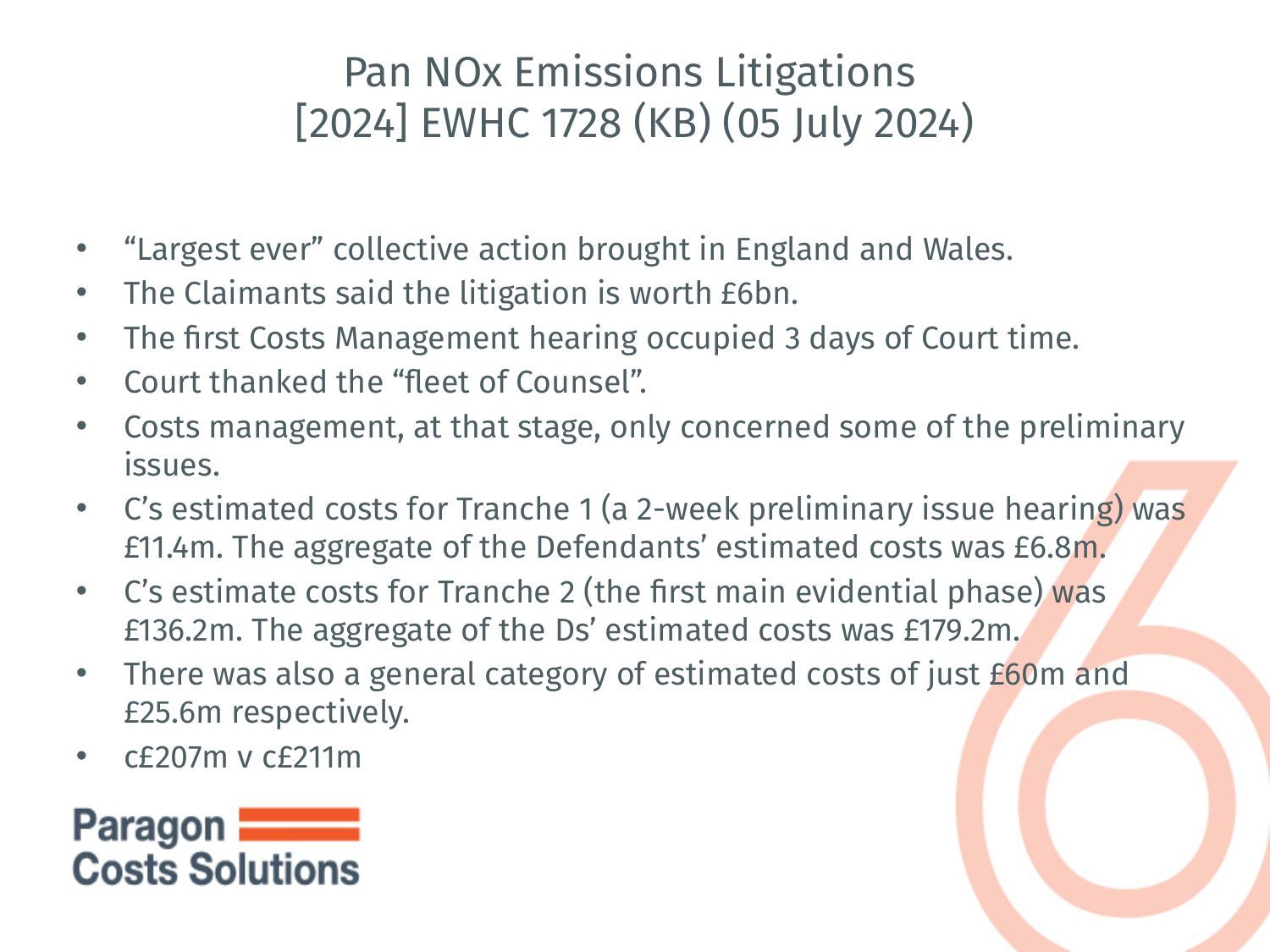

# Pan NOx Emissions Litigations [2024] EWHC 1728 (KB) (05 July 2024)
“Largest ever” collective action brought in England and Wales.
The Claimants said the litigation is worth £6bn.
The first Costs Management hearing occupied 3 days of Court time.
Court thanked the “fleet of Counsel”.
Costs management, at that stage, only concerned some of the preliminary issues.
C’s estimated costs for Tranche 1 (a 2-week preliminary issue hearing) was £11.4m. The aggregate of the Defendants’ estimated costs was £6.8m.
C’s estimate costs for Tranche 2 (the first main evidential phase) was £136.2m. The aggregate of the Ds’ estimated costs was £179.2m.
There was also a general category of estimated costs of just £60m and £25.6m respectively.
c£207m v c£211m